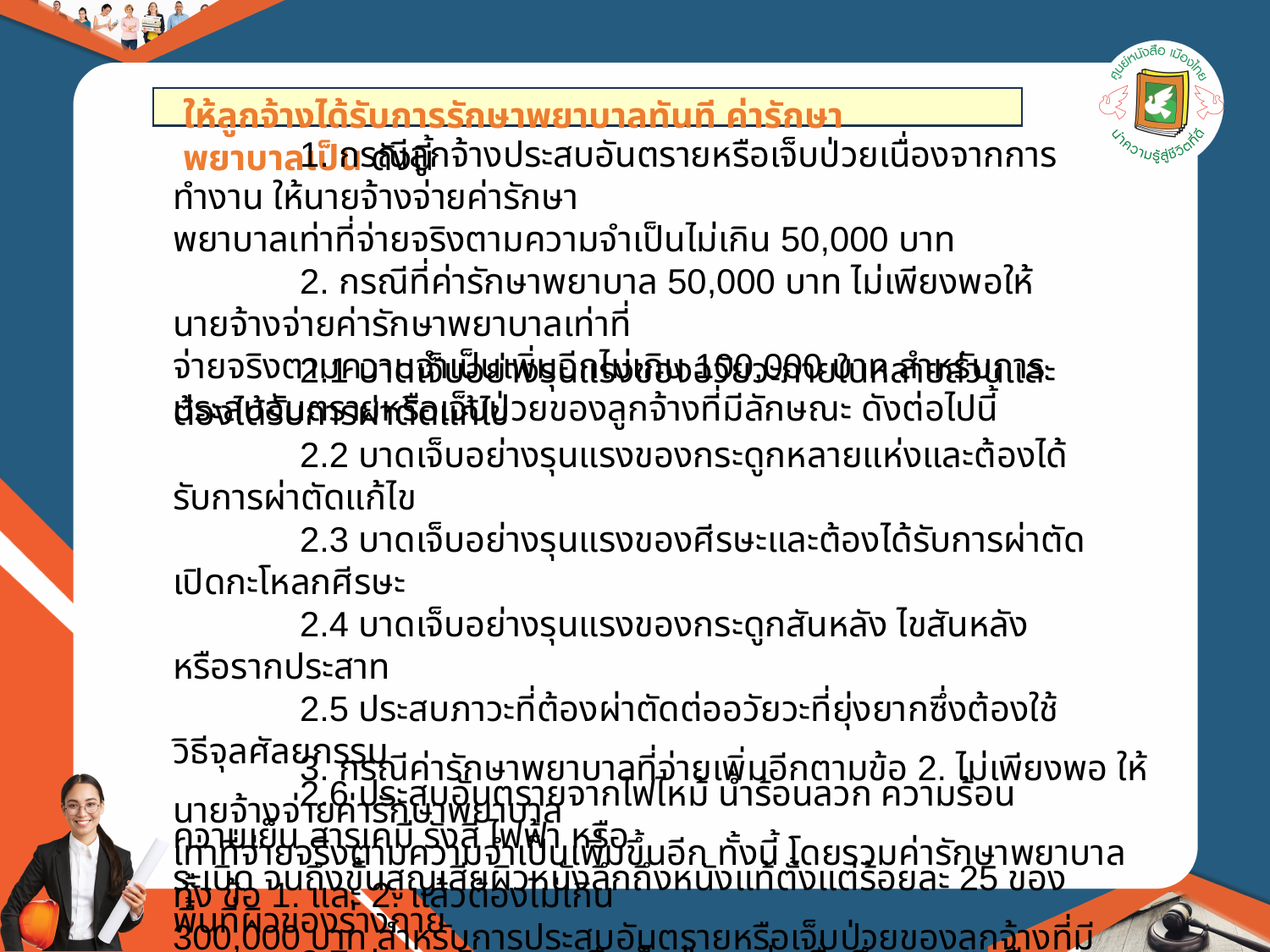

ให้ลูกจ้างได้รับการรักษาพยาบาลทันที ค่ารักษาพยาบาลเป็น ดังนี้

	1. กรณีลูกจ้างประสบอันตรายหรือเจ็บป่วยเนื่องจากการทำงาน ให้นายจ้างจ่ายค่ารักษา
พยาบาลเท่าที่จ่ายจริงตามความจำเป็นไม่เกิน 50,000 บาท
	2. กรณีที่ค่ารักษาพยาบาล 50,000 บาท ไม่เพียงพอให้นายจ้างจ่ายค่ารักษาพยาบาลเท่าที่
จ่ายจริงตามความจำเป็นเพิ่มอีกไม่เกิน 100,000 บาท สำหรับการประสบอันตรายหรือเจ็บป่วยของลูกจ้างที่มีลักษณะ ดังต่อไปนี้
	2.1 บาดเจ็บอย่างรุนแรงของอวัยวะภายในหลายส่วนและต้องได้รับการผ่าตัดแก้ไข
	2.2 บาดเจ็บอย่างรุนแรงของกระดูกหลายแห่งและต้องได้รับการผ่าตัดแก้ไข
	2.3 บาดเจ็บอย่างรุนแรงของศีรษะและต้องได้รับการผ่าตัดเปิดกะโหลกศีรษะ
	2.4 บาดเจ็บอย่างรุนแรงของกระดูกสันหลัง ไขสันหลัง หรือรากประสาท
	2.5 ประสบภาวะที่ต้องผ่าตัดต่ออวัยวะที่ยุ่งยากซึ่งต้องใช้วิธีจุลศัลยกรรม
	2.6 ประสบอันตรายจากไฟไหม้ น้ำร้อนลวก ความร้อน ความเย็น สารเคมี รังสี ไฟฟ้า หรือ
ระเบิด จนถึงขั้นสูญเสียผิวหนังลึกถึงหนังแท้ตั้งแต่ร้อยละ 25 ของพื้นที่ผิวของร่างกาย
	2.7 ประสบอันตรายหรือเจ็บป่วยอย่างอื่นซึ่งรุนแรงหรือเรื้อรัง ตามที่รัฐมนตรี ประกาศ
กำหนด
	3. กรณีค่ารักษาพยาบาลที่จ่ายเพิ่มอีกตามข้อ 2. ไม่เพียงพอ ให้นายจ้างจ่ายค่ารักษาพยาบาล
เท่าที่จ่ายจริงตามความจำเป็นเพิ่มขึ้นอีก ทั้งนี้ โดยรวมค่ารักษาพยาบาลทั้ง ข้อ 1. และ 2. แล้วต้องไม่เกิน
300,000 บาท สำหรับการประสบอันตรายหรือเจ็บป่วยของลูกจ้างที่มีลักษณะดังต่อไปนี้